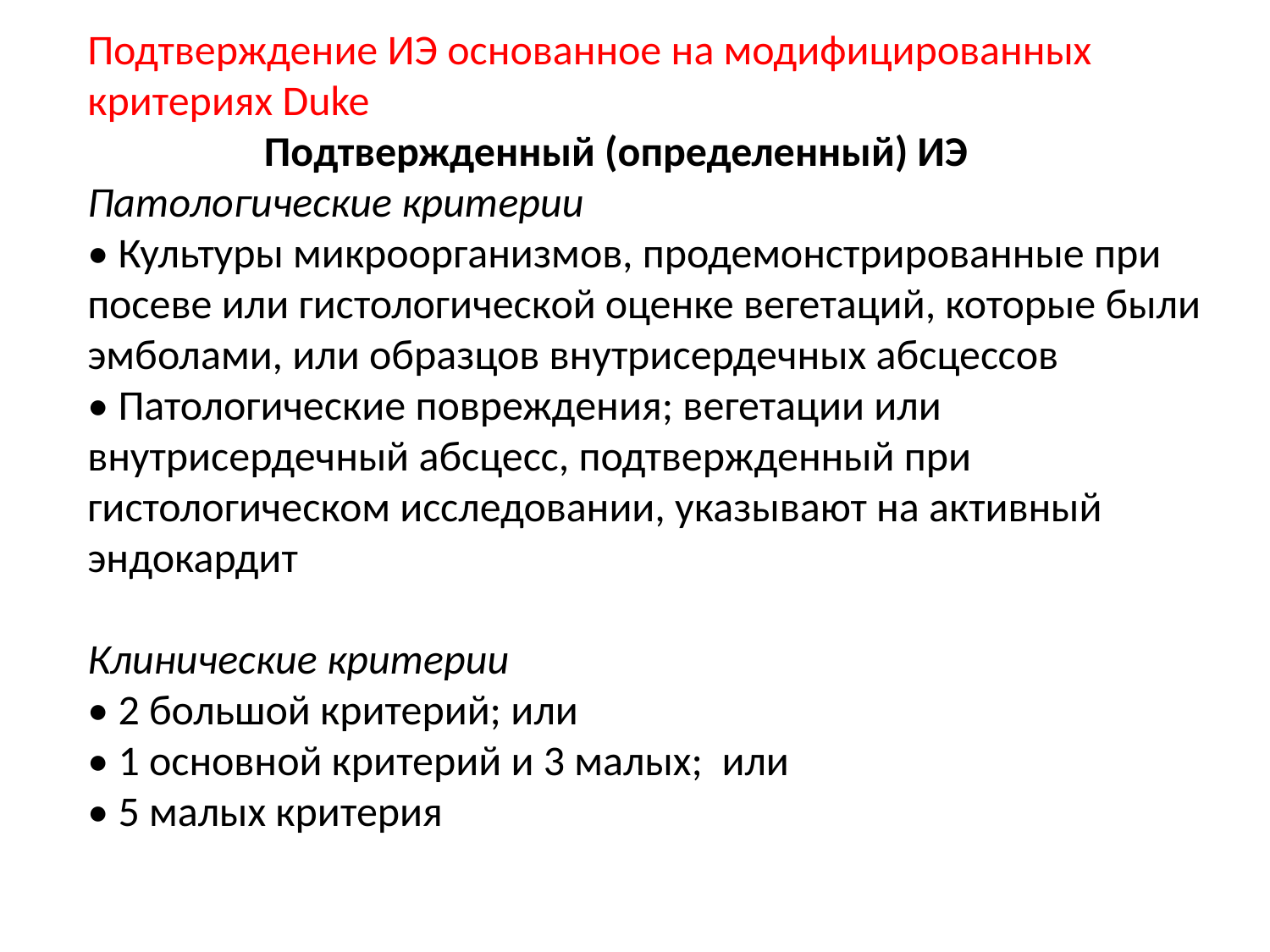

Подтверждение ИЭ основанное на модифицированных критериях Duke
Подтвержденный (определенный) ИЭ
Патологические критерии
• Культуры микроорганизмов, продемонстрированные при посеве или гистологической оценке вегетаций, которые были эмболами, или образцов внутрисердечных абсцессов
• Патологические повреждения; вегетации или внутрисердечный абсцесс, подтвержденный при гистологическом исследовании, указывают на активный эндокардит

Клинические критерии
• 2 большой критерий; или
• 1 основной критерий и 3 малых;  или
• 5 малых критерия